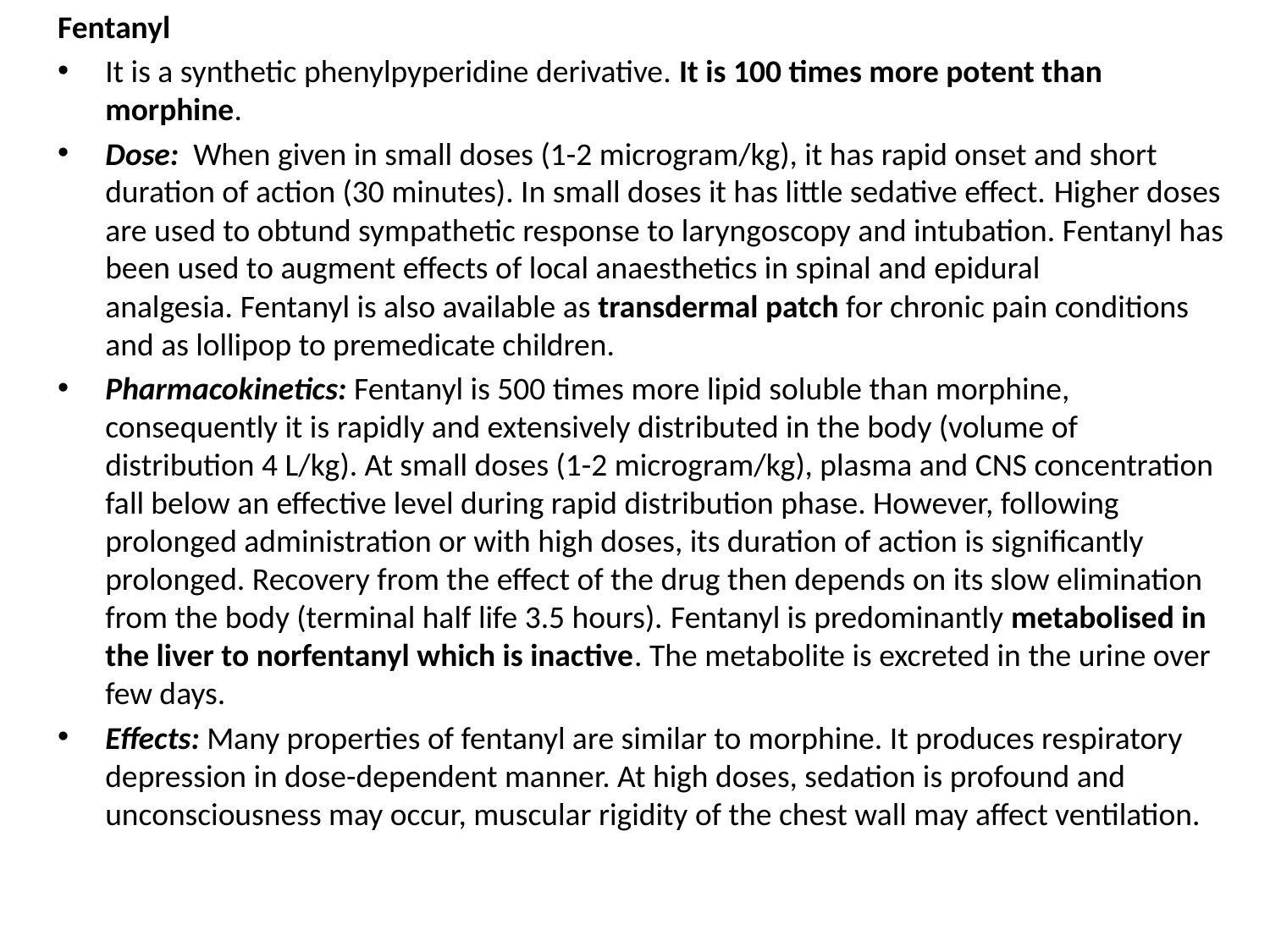

Fentanyl
It is a synthetic phenylpyperidine derivative. It is 100 times more potent than morphine.
Dose:  When given in small doses (1-2 microgram/kg), it has rapid onset and short duration of action (30 minutes). In small doses it has little sedative effect. Higher doses are used to obtund sympathetic response to laryngoscopy and intubation. Fentanyl has been used to augment effects of local anaesthetics in spinal and epidural analgesia. Fentanyl is also available as transdermal patch for chronic pain conditions and as lollipop to premedicate children.
Pharmacokinetics: Fentanyl is 500 times more lipid soluble than morphine, consequently it is rapidly and extensively distributed in the body (volume of distribution 4 L/kg). At small doses (1-2 microgram/kg), plasma and CNS concentration fall below an effective level during rapid distribution phase. However, following prolonged administration or with high doses, its duration of action is significantly prolonged. Recovery from the effect of the drug then depends on its slow elimination from the body (terminal half life 3.5 hours). Fentanyl is predominantly metabolised in the liver to norfentanyl which is inactive. The metabolite is excreted in the urine over few days.
Effects: Many properties of fentanyl are similar to morphine. It produces respiratory depression in dose-dependent manner. At high doses, sedation is profound and unconsciousness may occur, muscular rigidity of the chest wall may affect ventilation.